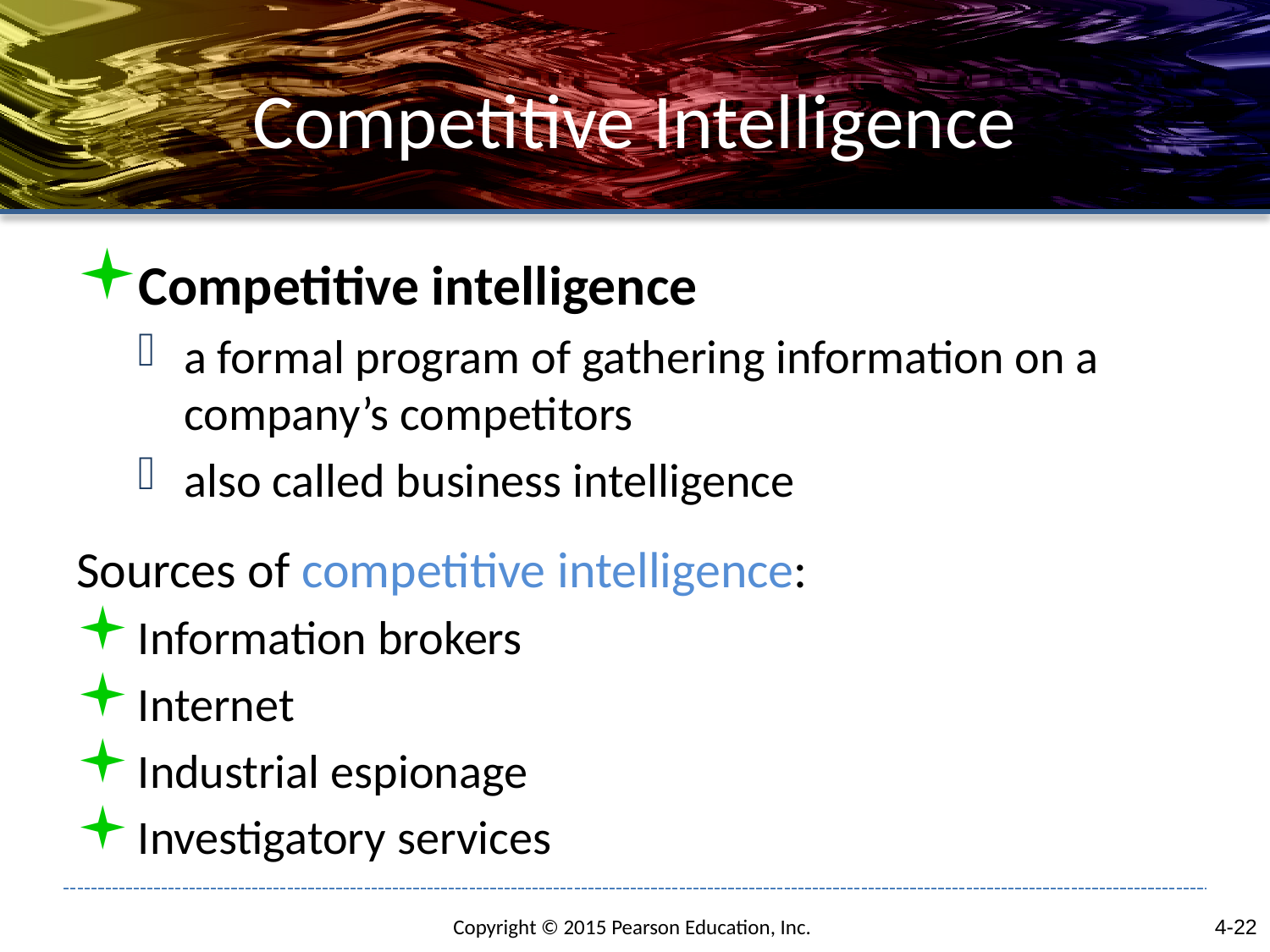

# Competitive Intelligence
Competitive intelligence
a formal program of gathering information on a company’s competitors
also called business intelligence

Sources of competitive intelligence:
Information brokers
Internet
Industrial espionage
Investigatory services
4-22
Copyright © 2015 Pearson Education, Inc.